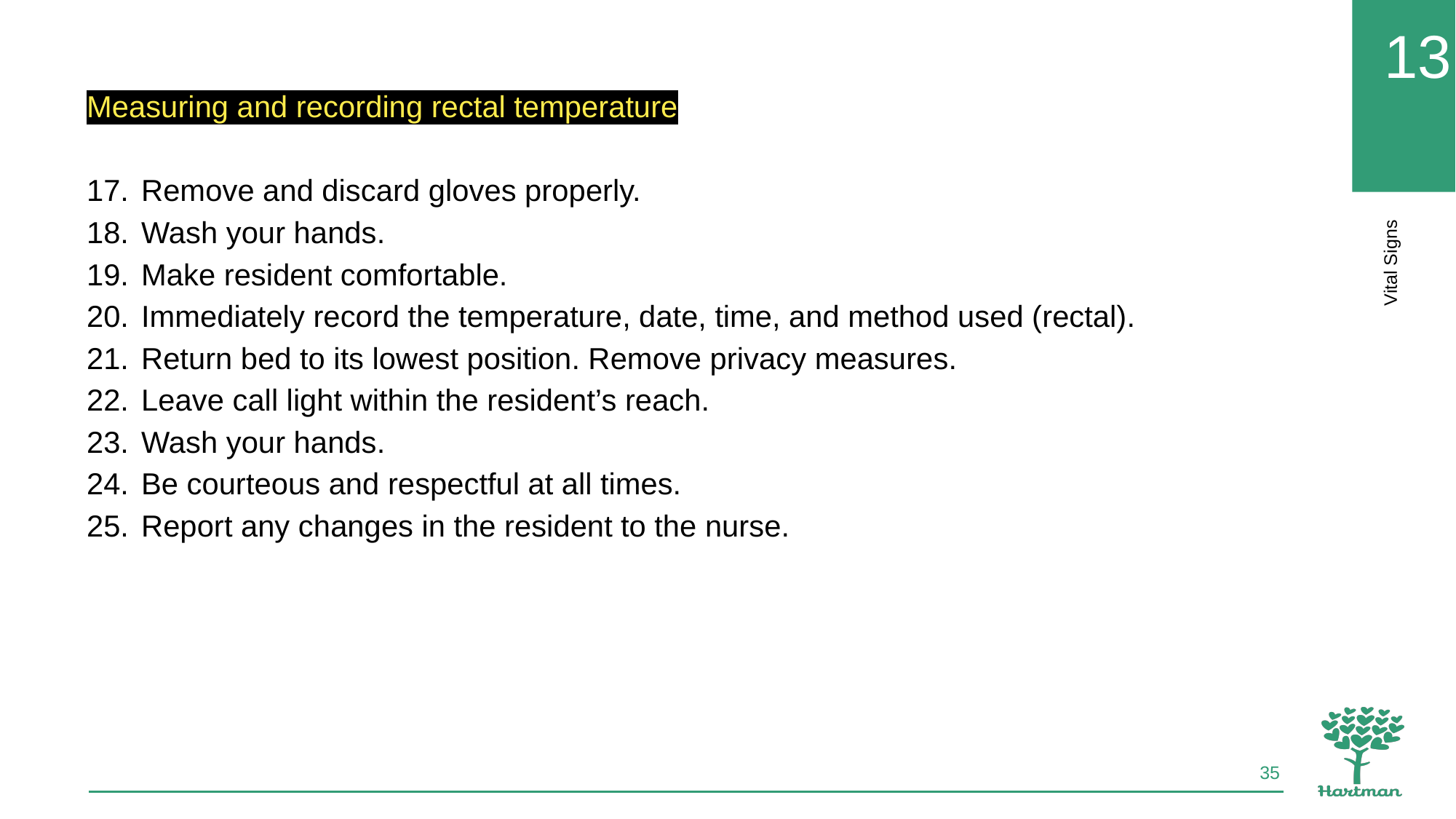

Measuring and recording rectal temperature

Remove and discard gloves properly.
Wash your hands.
Make resident comfortable.
Immediately record the temperature, date, time, and method used (rectal).
Return bed to its lowest position. Remove privacy measures.
Leave call light within the resident’s reach.
Wash your hands.
Be courteous and respectful at all times.
Report any changes in the resident to the nurse.

35